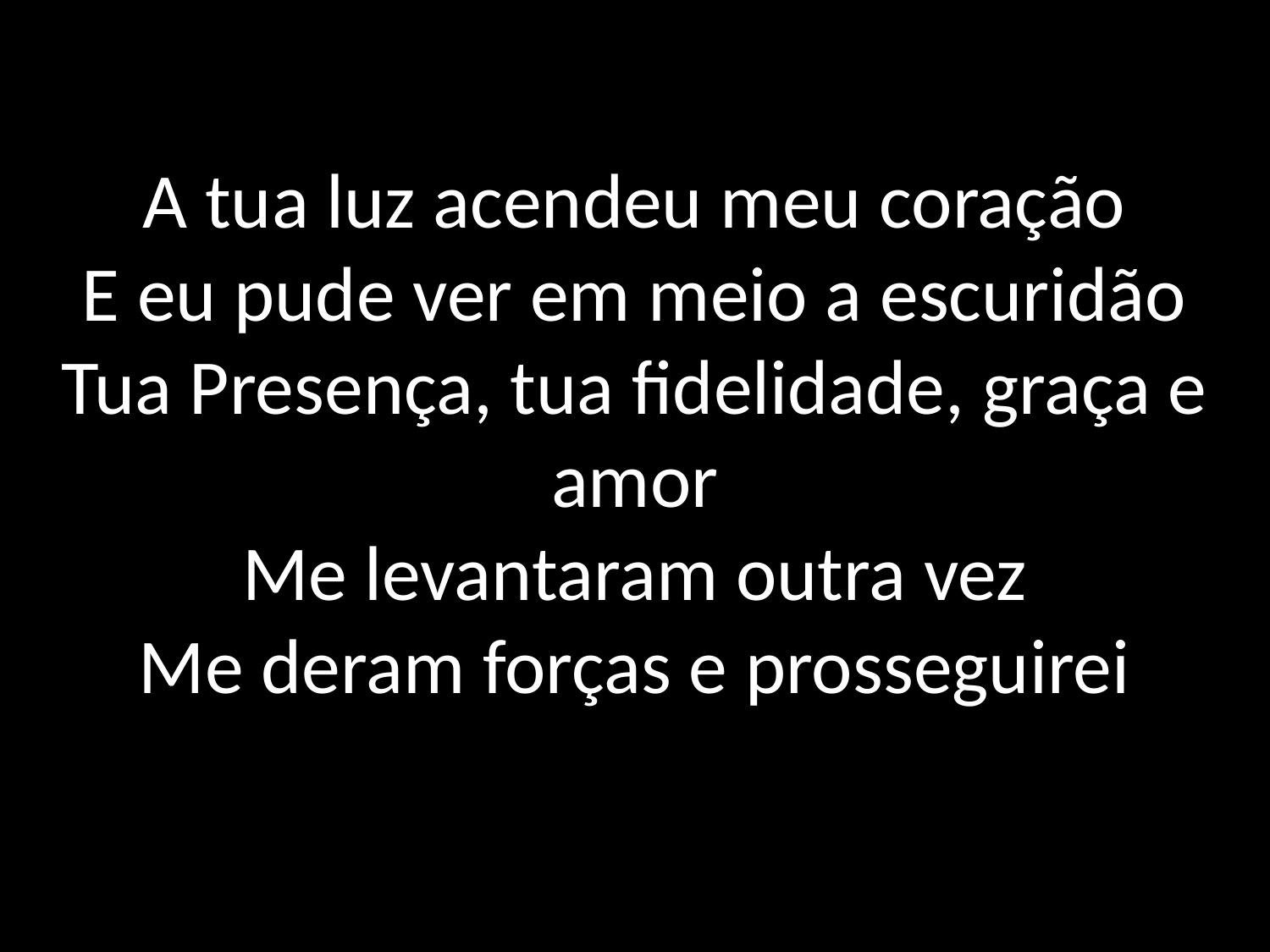

# A tua luz acendeu meu coração E eu pude ver em meio a escuridão Tua Presença, tua fidelidade, graça e amor Me levantaram outra vez Me deram forças e prosseguirei